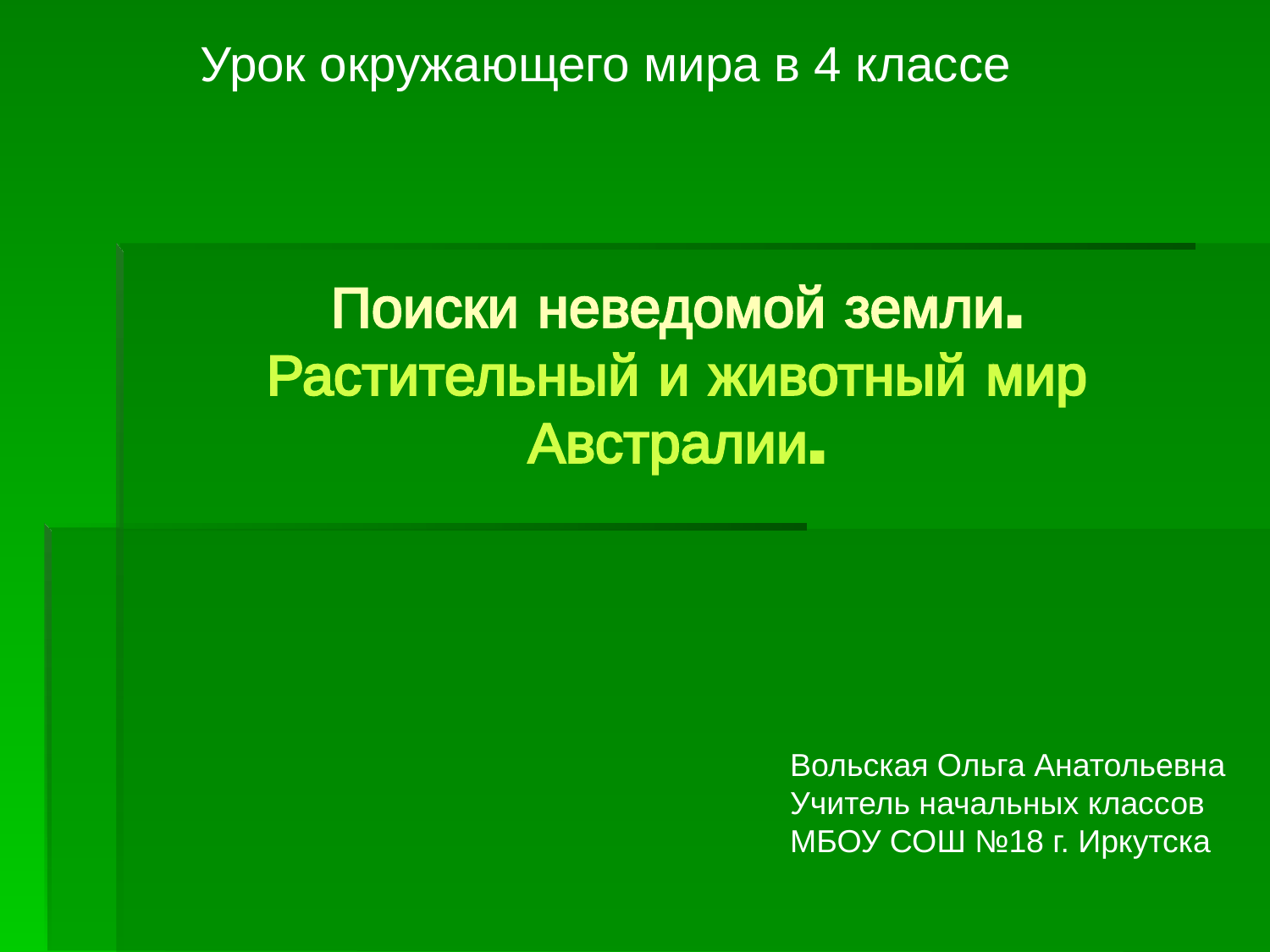

Урок окружающего мира в 4 классе
# Поиски неведомой земли. Растительный и животный мир Австралии.
Вольская Ольга Анатольевна
Учитель начальных классов
МБОУ СОШ №18 г. Иркутска